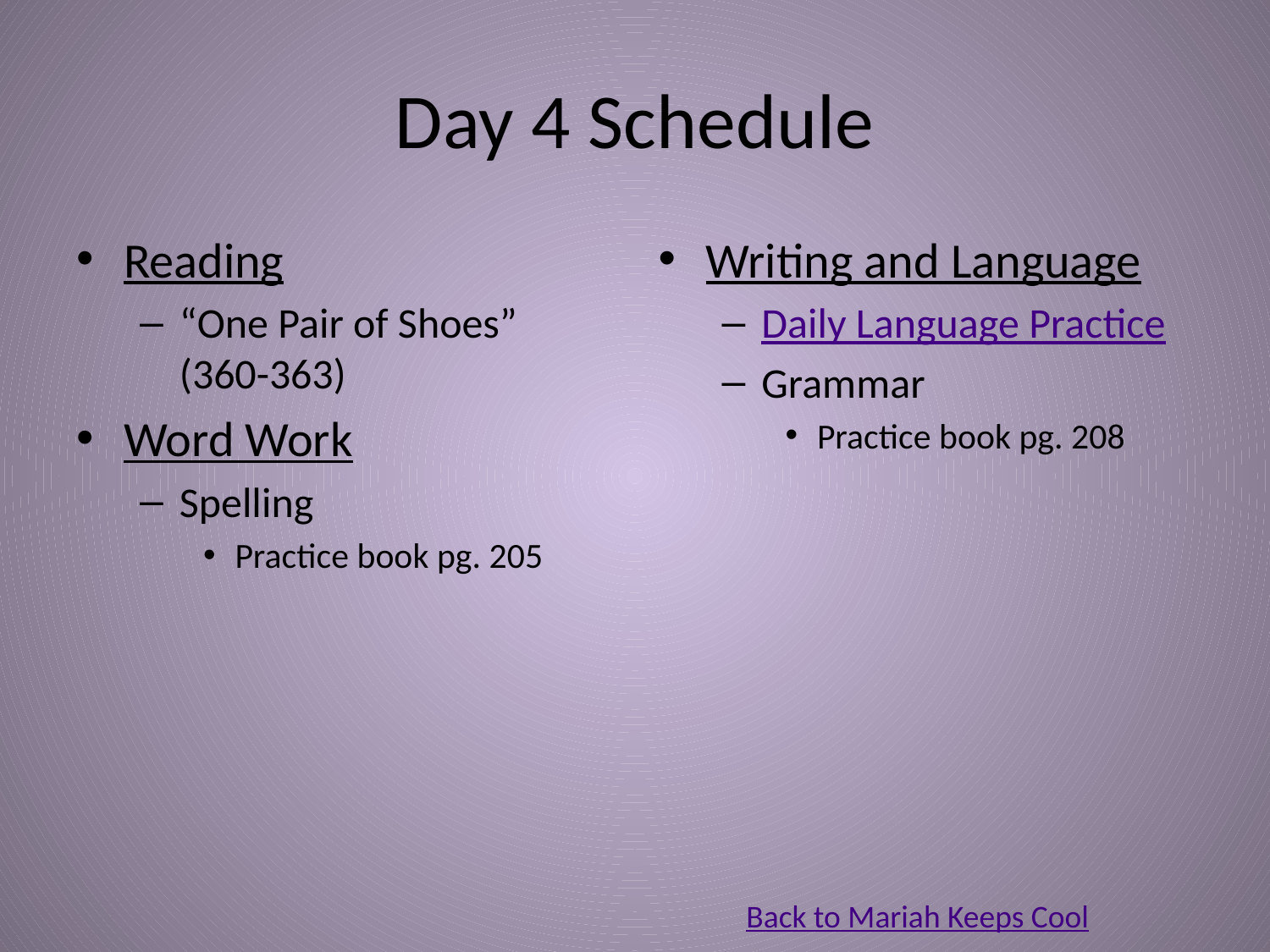

# Day 4 Schedule
Reading
“One Pair of Shoes” (360-363)
Word Work
Spelling
Practice book pg. 205
Writing and Language
Daily Language Practice
Grammar
Practice book pg. 208
Back to Mariah Keeps Cool